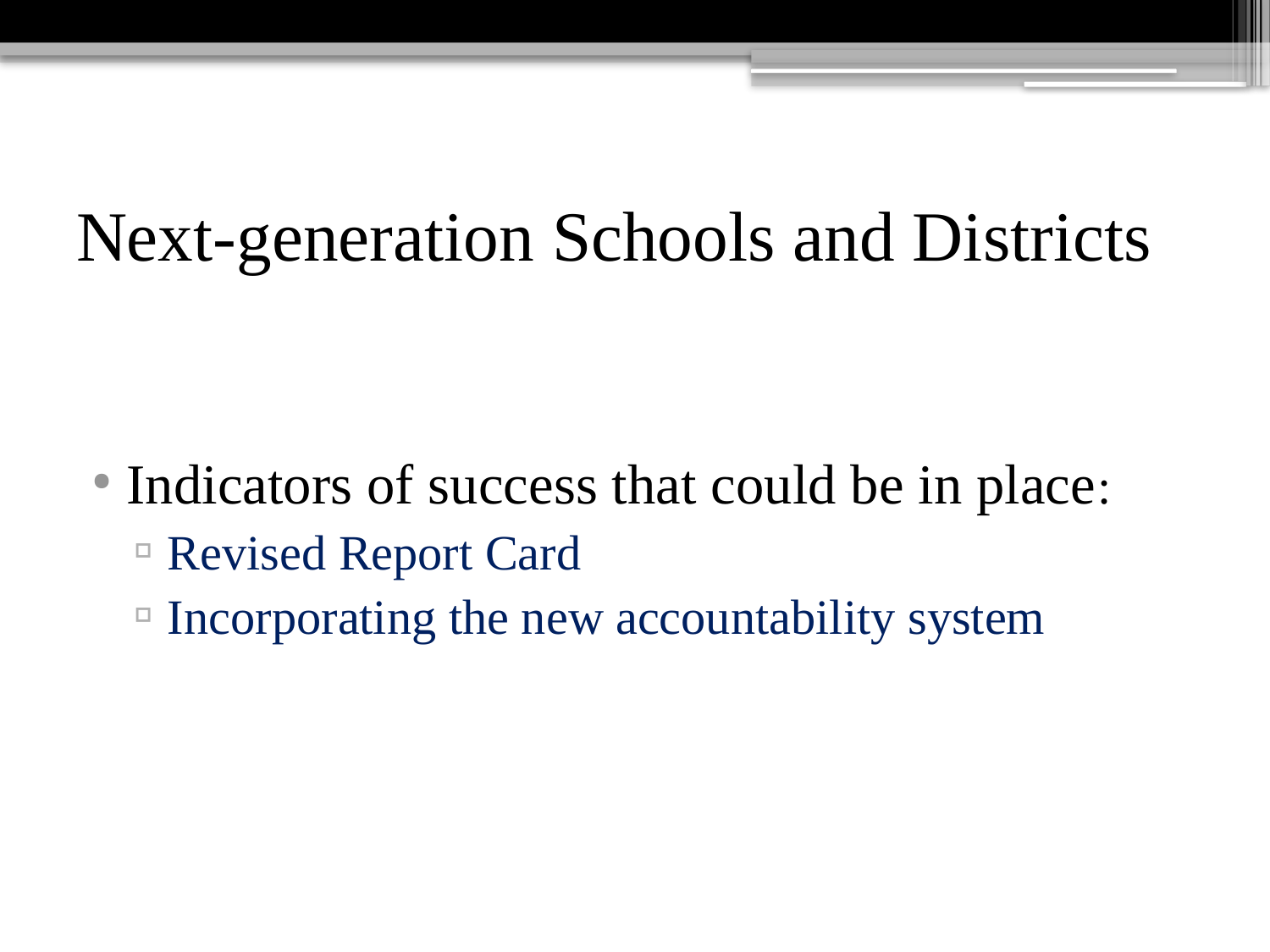

# Next-generation Schools and Districts

Indicators of success that could be in place:
Revised Report Card
Incorporating the new accountability system